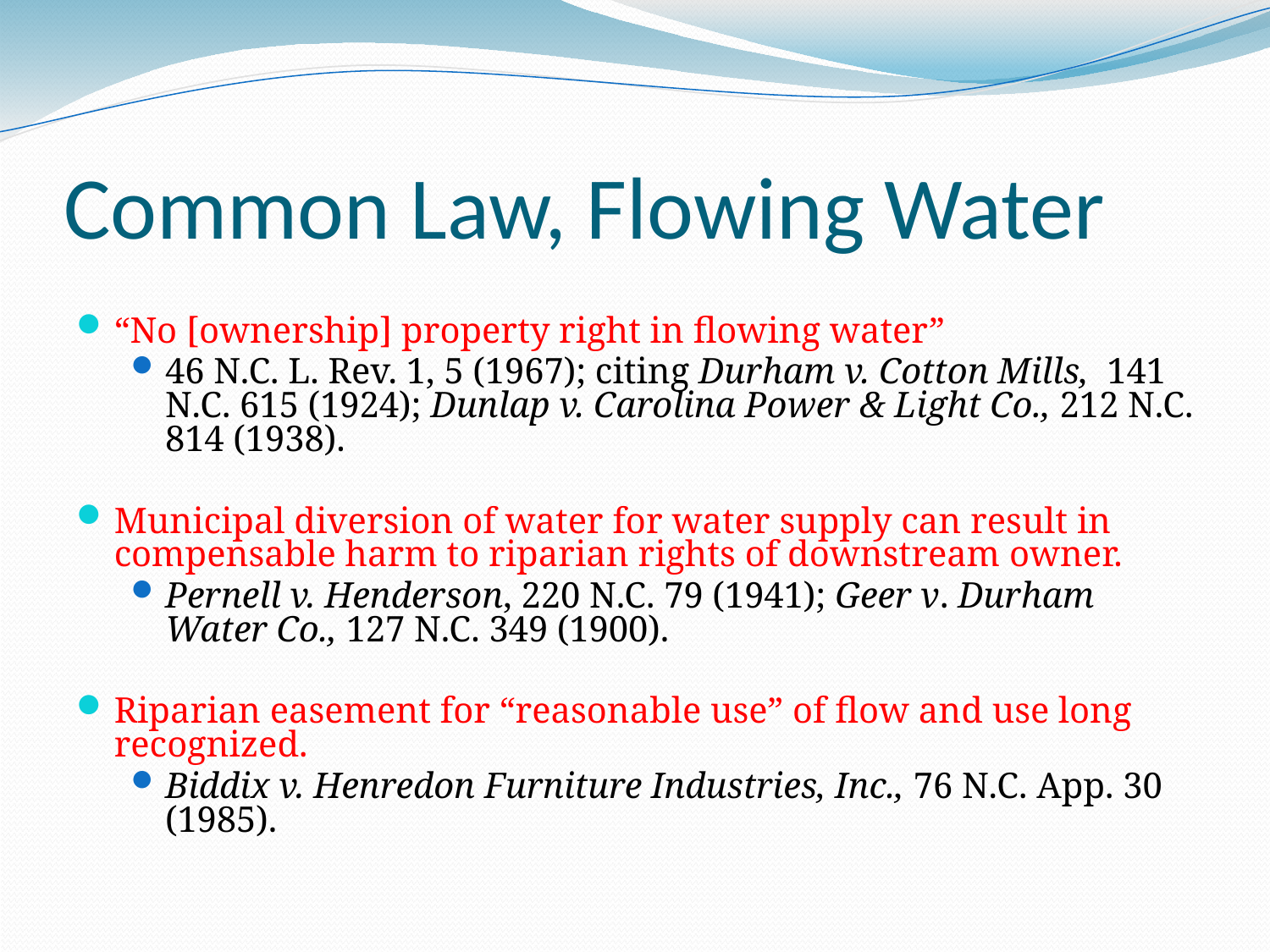

# Common Law, Flowing Water

“No [ownership] property right in flowing water”
46 N.C. L. Rev. 1, 5 (1967); citing Durham v. Cotton Mills,  141 N.C. 615 (1924); Dunlap v. Carolina Power & Light Co., 212 N.C. 814 (1938).

Municipal diversion of water for water supply can result in compensable harm to riparian rights of downstream owner.
Pernell v. Henderson, 220 N.C. 79 (1941); Geer v. Durham Water Co., 127 N.C. 349 (1900).

Riparian easement for “reasonable use” of flow and use long recognized.
Biddix v. Henredon Furniture Industries, Inc., 76 N.C. App. 30 (1985).